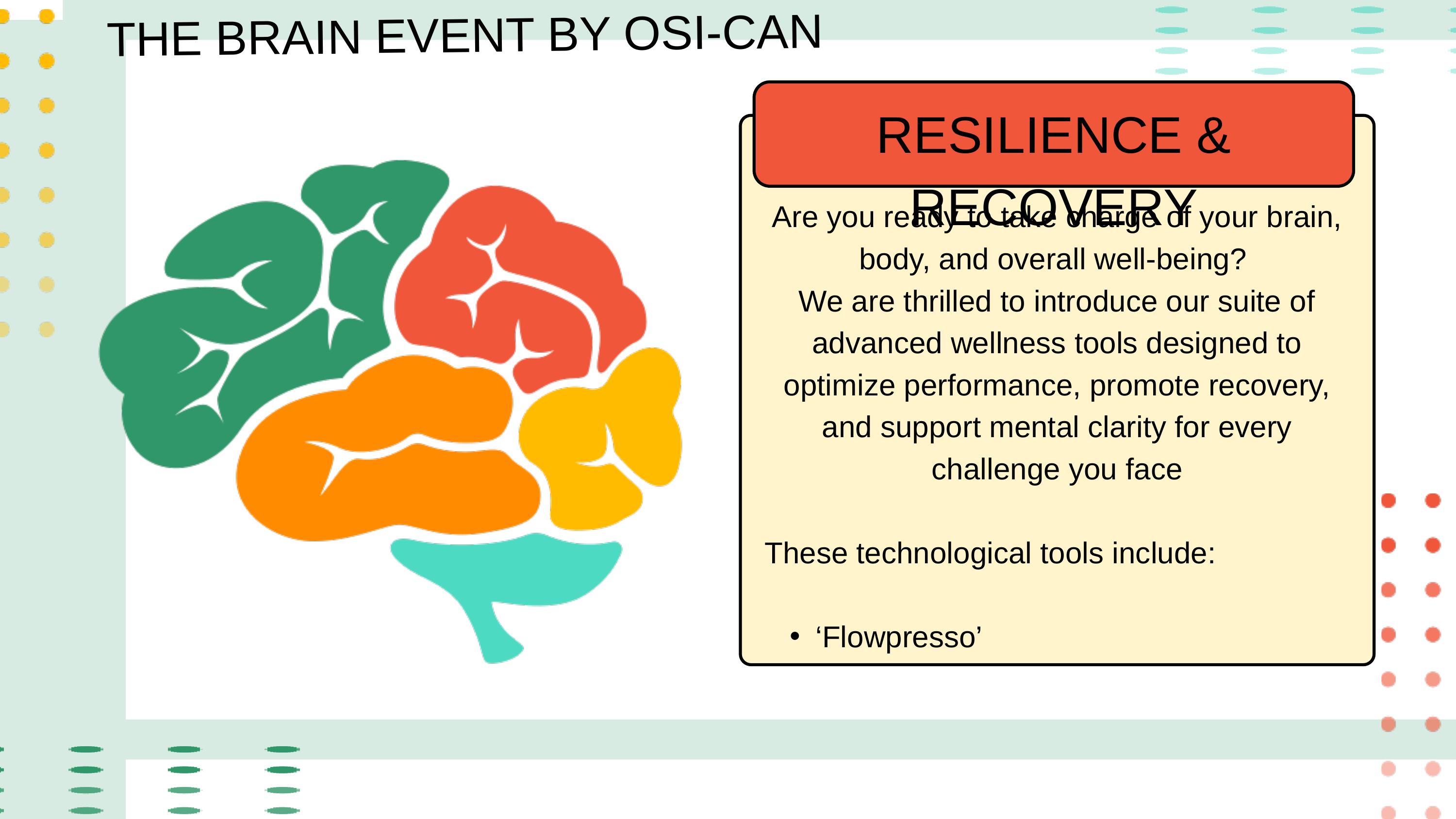

THE BRAIN EVENT BY OSI-CAN

RESILIENCE & RECOVERY

Are you ready to take charge of your brain, body, and overall well-being?
We are thrilled to introduce our suite of advanced wellness tools designed to optimize performance, promote recovery, and support mental clarity for every challenge you face

These technological tools include:

‘Flowpresso’